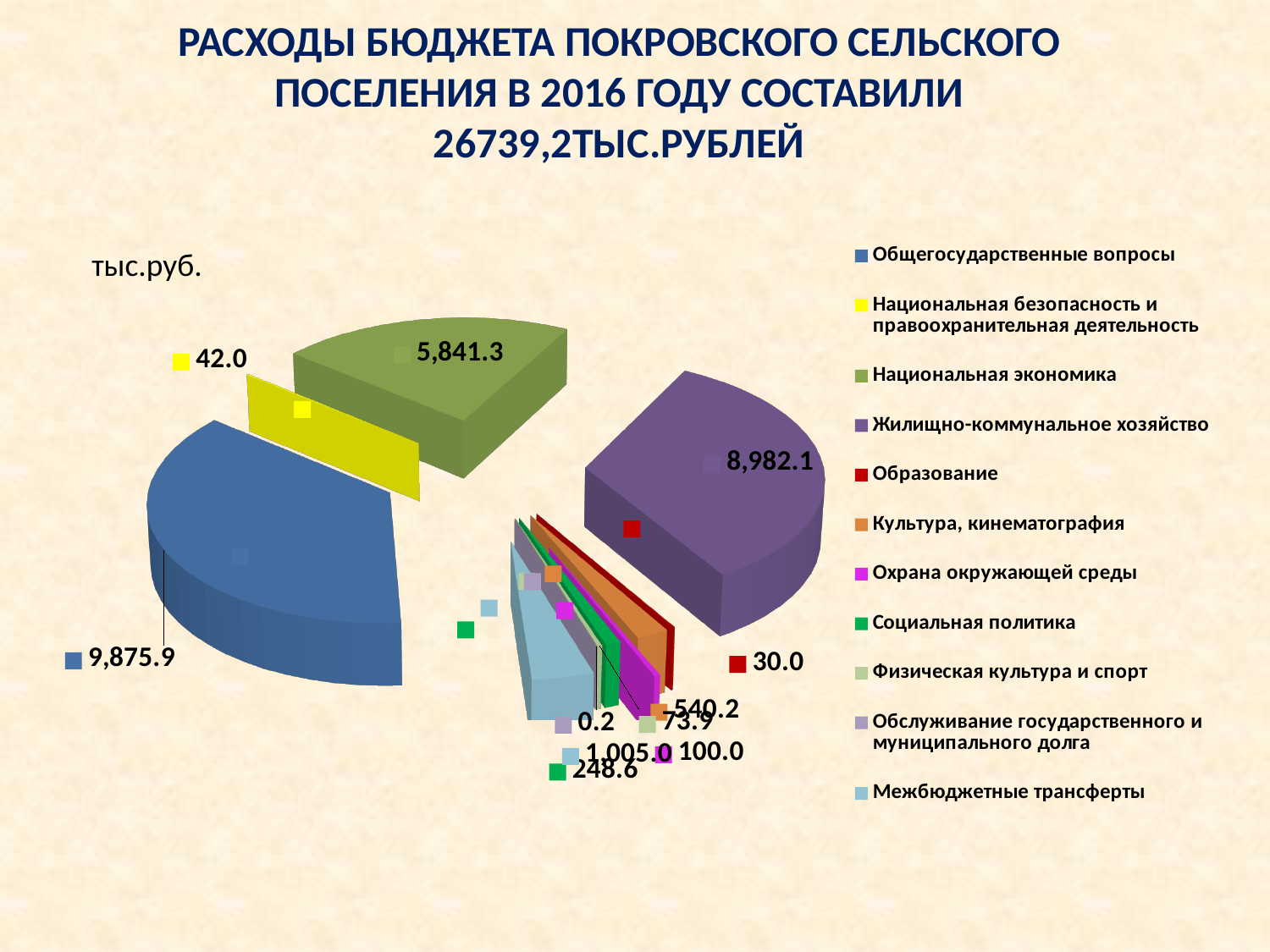

# РАСХОДЫ БЮДЖЕТА ПОКРОВСКОГО СЕЛЬСКОГО ПОСЕЛЕНИЯ В 2016 ГОДУ СОСТАВИЛИ 26739,2ТЫС.РУБЛЕЙ

[unsupported chart]

тыс.руб.